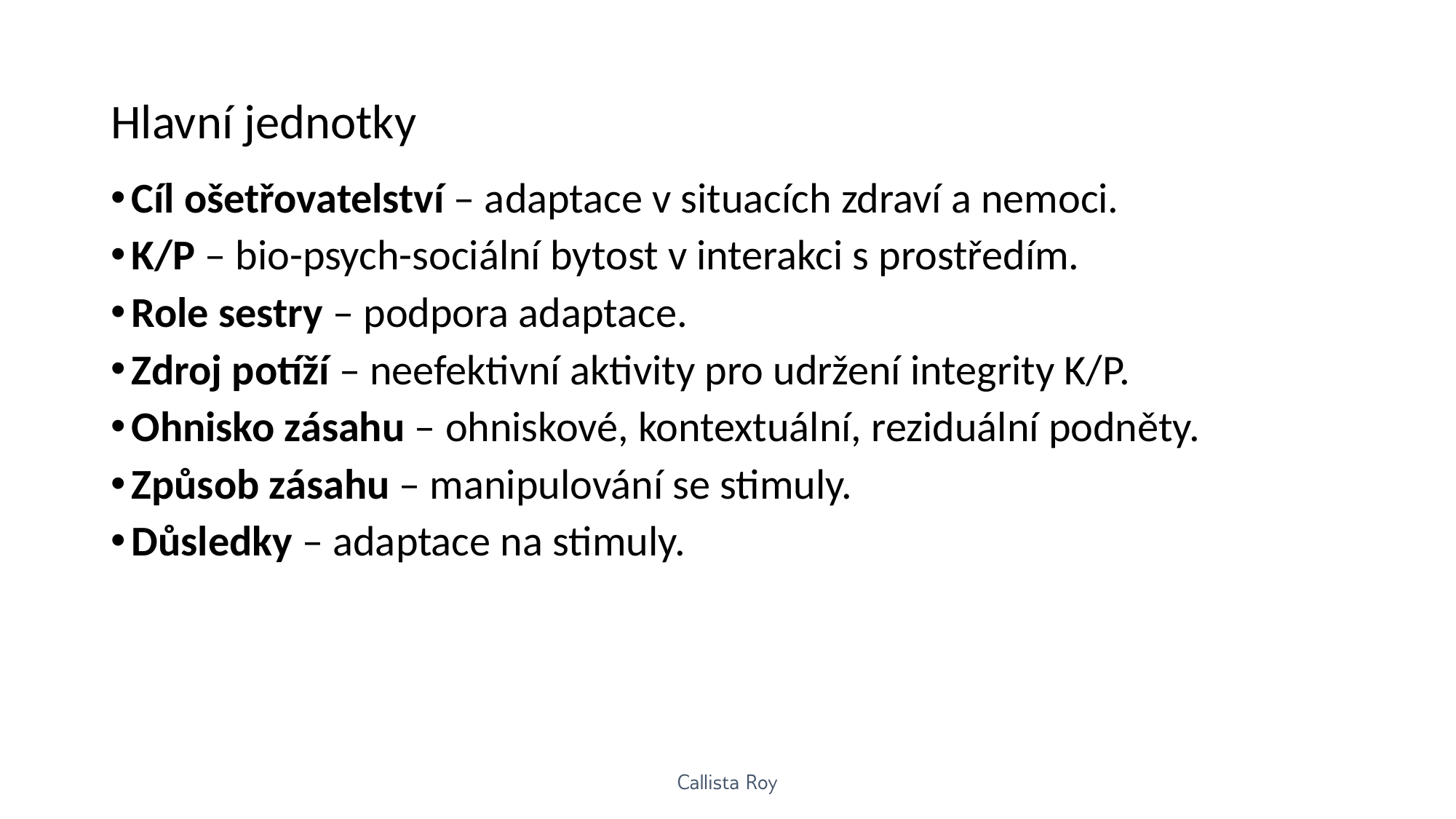

# Hlavní jednotky
Cíl ošetřovatelství – adaptace v situacích zdraví a nemoci.
K/P – bio-psych-sociální bytost v interakci s prostředím.
Role sestry – podpora adaptace.
Zdroj potíží – neefektivní aktivity pro udržení integrity K/P.
Ohnisko zásahu – ohniskové, kontextuální, reziduální podněty.
Způsob zásahu – manipulování se stimuly.
Důsledky – adaptace na stimuly.
Callista Roy